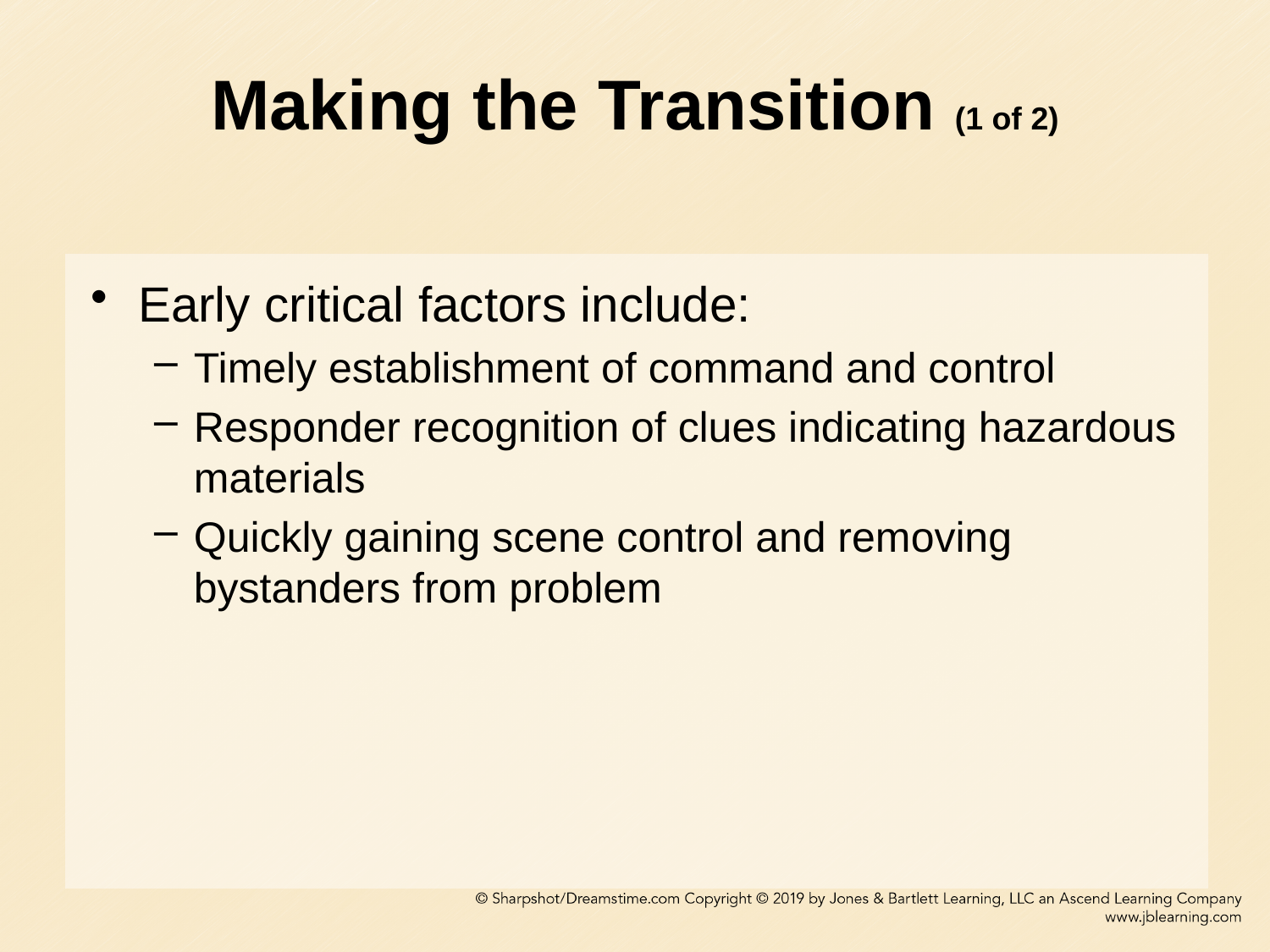

# Making the Transition (1 of 2)
Early critical factors include:
Timely establishment of command and control
Responder recognition of clues indicating hazardous materials
Quickly gaining scene control and removing bystanders from problem